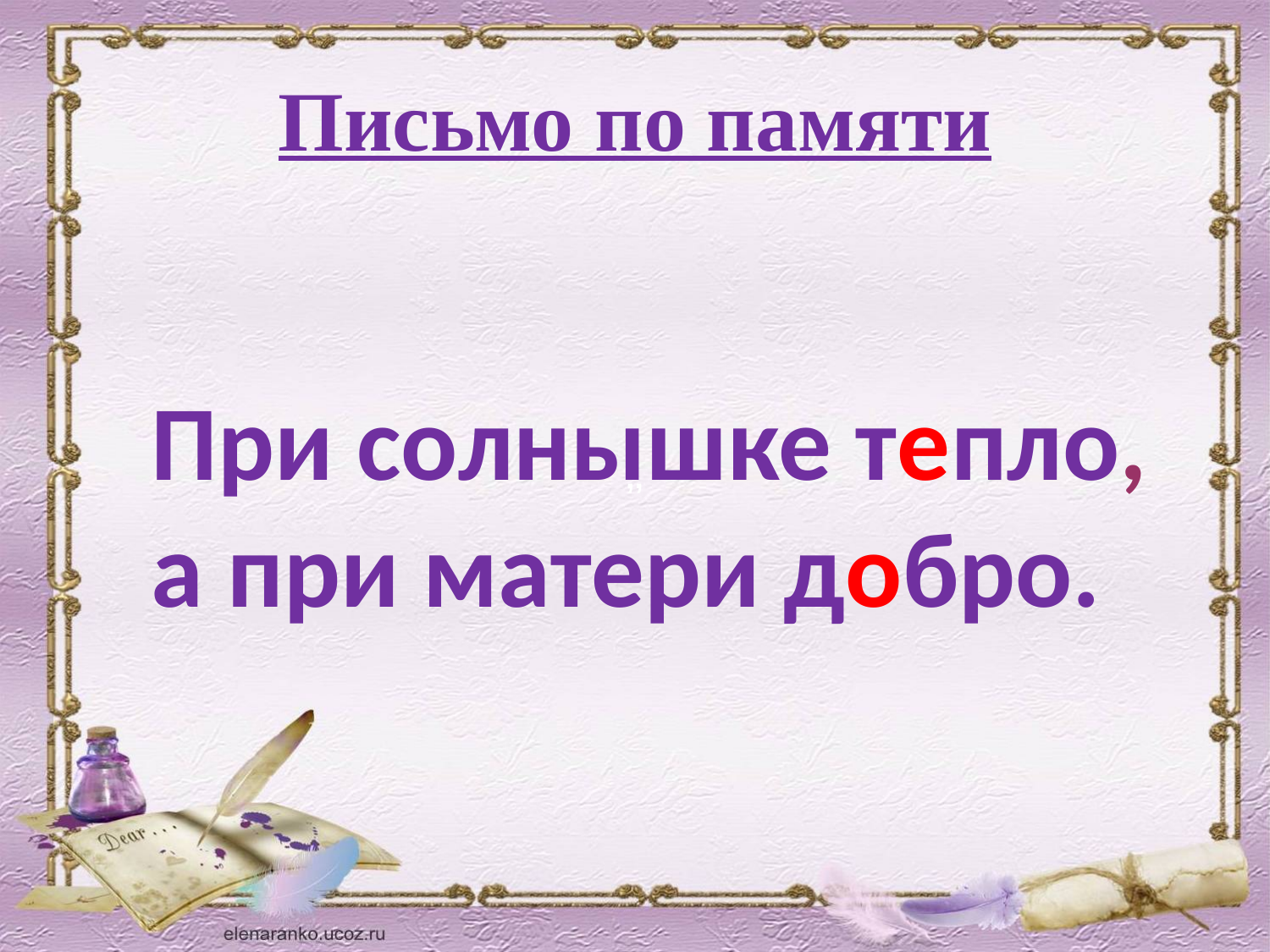

# Письмо по памяти

При солнышке тепло, а при матери добро.
,,